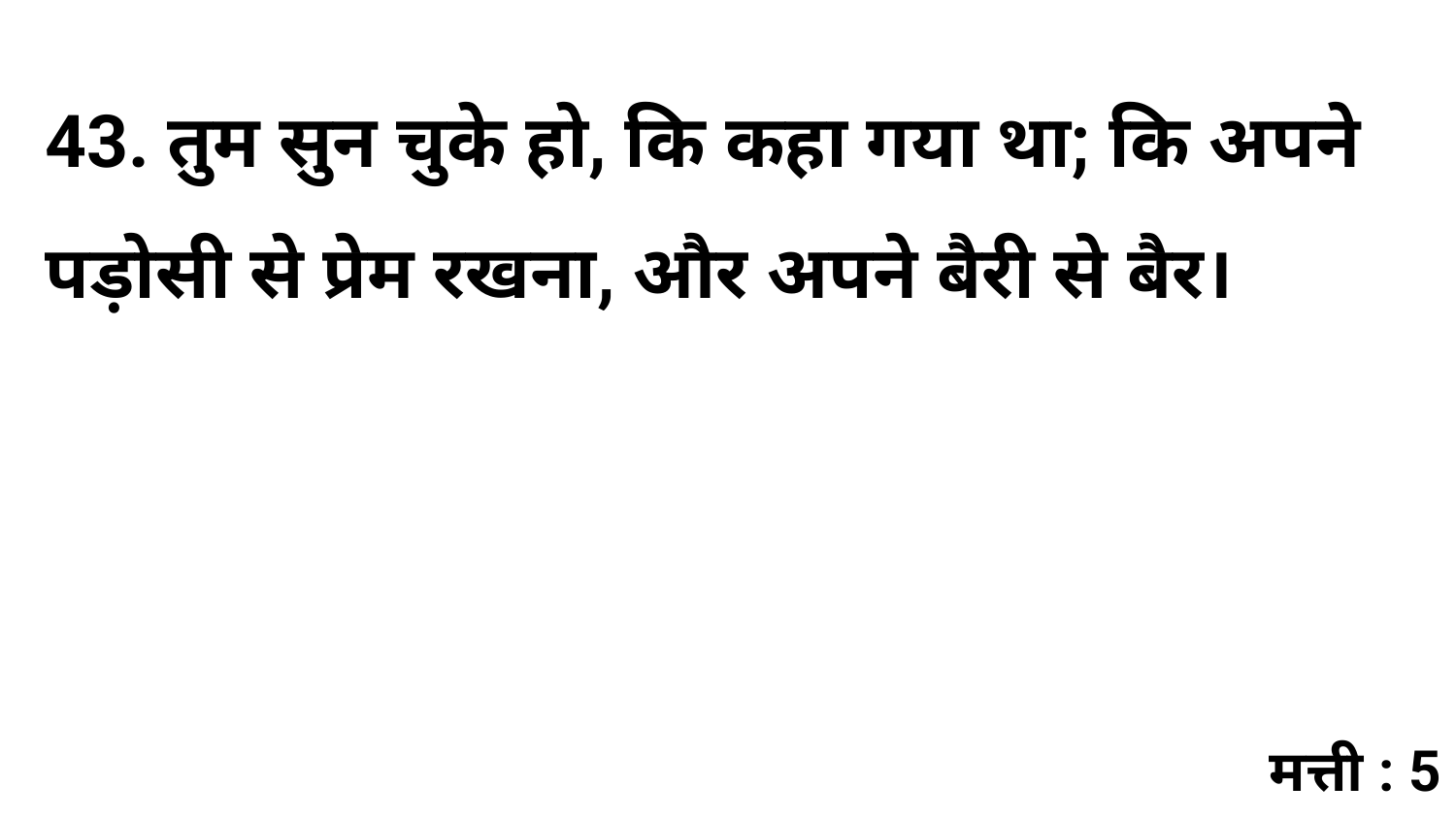

43. तुम सुन चुके हो, कि कहा गया था; कि अपने पड़ोसी से प्रेम रखना, और अपने बैरी से बैर।
मत्ती : 5